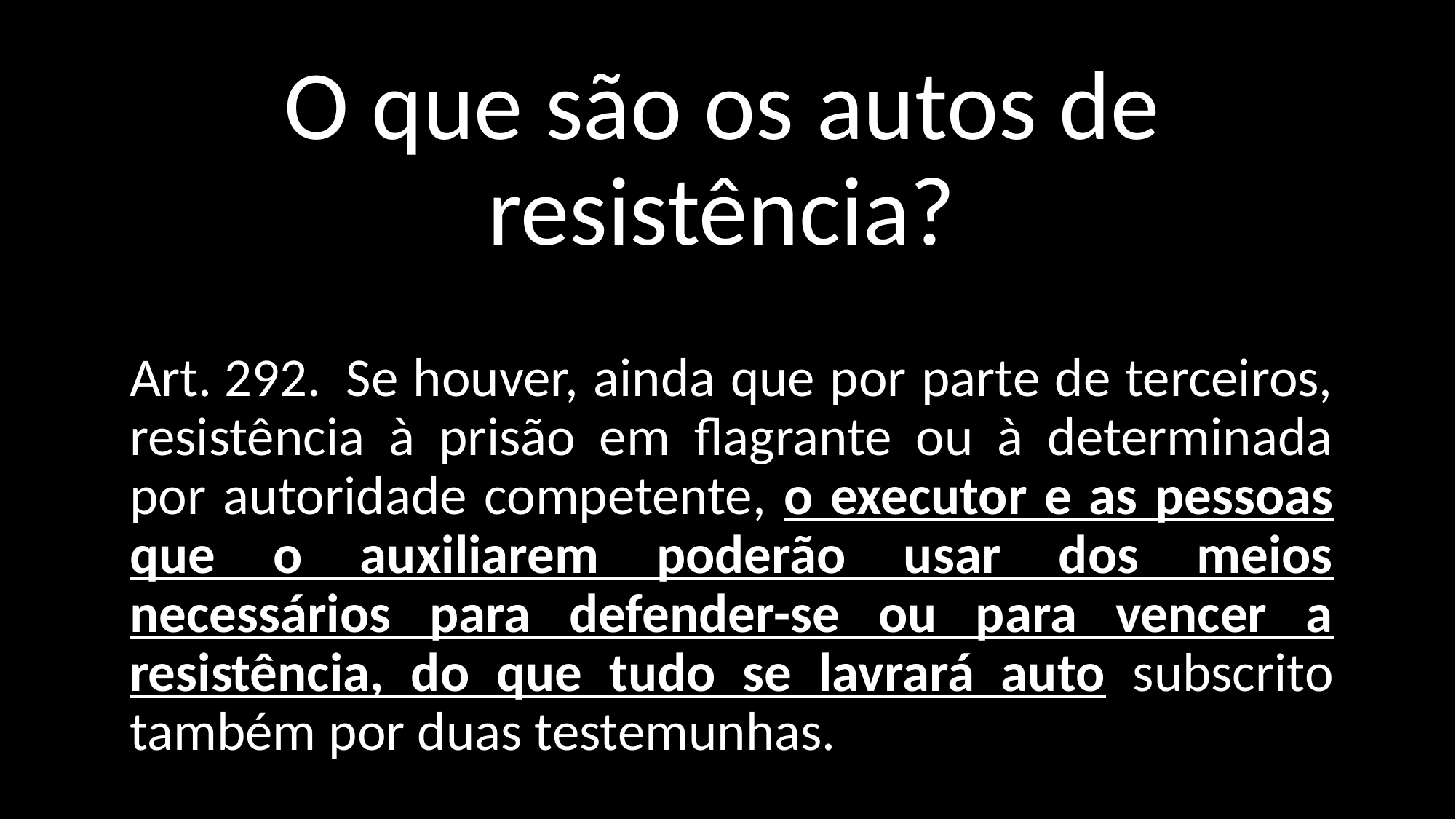

# O que são os autos de resistência?
Art. 292.  Se houver, ainda que por parte de terceiros, resistência à prisão em flagrante ou à determinada por autoridade competente, o executor e as pessoas que o auxiliarem poderão usar dos meios necessários para defender-se ou para vencer a resistência, do que tudo se lavrará auto subscrito também por duas testemunhas.